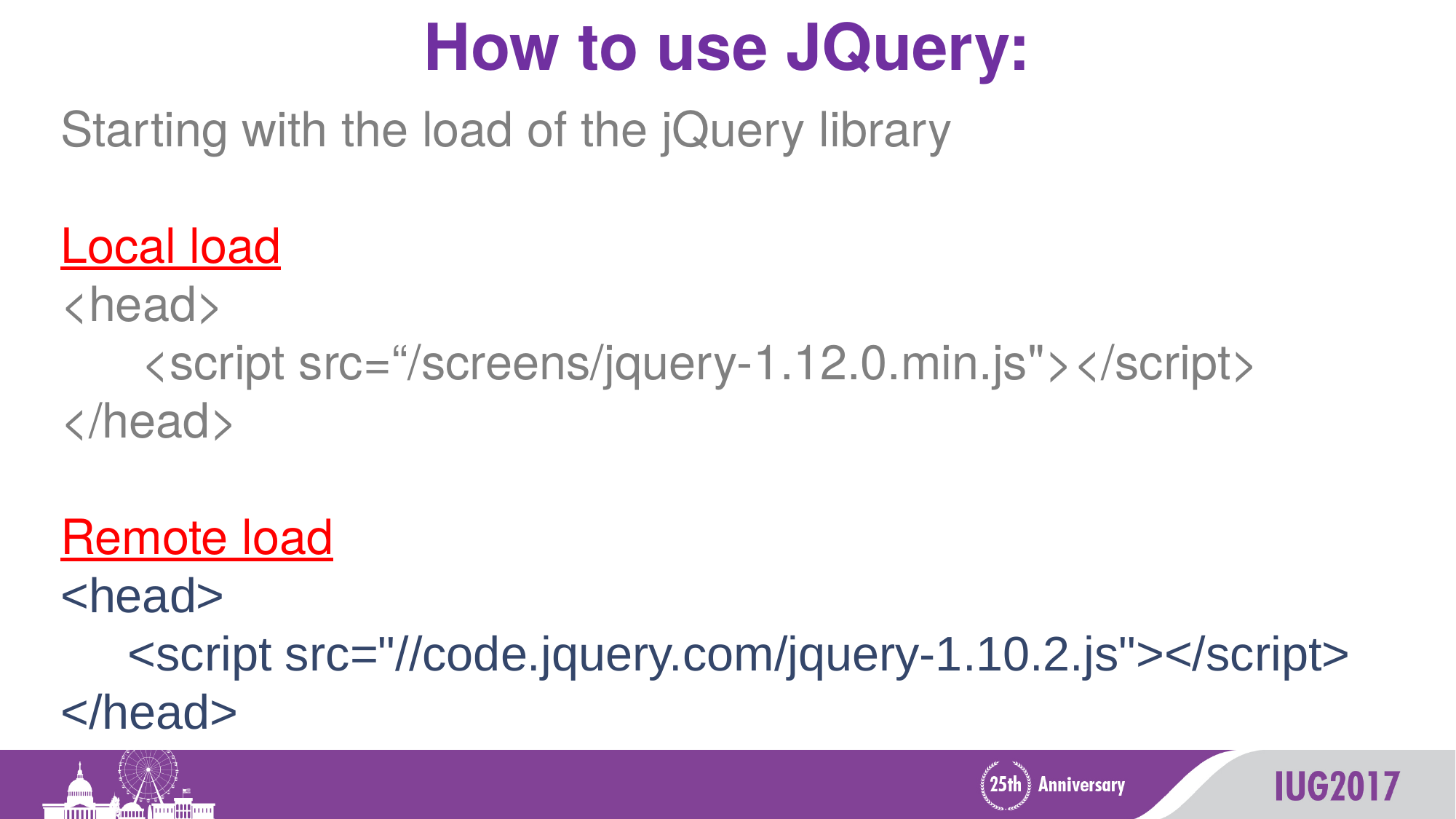

# How to use JQuery:
Starting with the load of the jQuery library

Local load
<head>
      <script src=“/screens/jquery-1.12.0.min.js"></script>
</head>

Remote load
<head>
     <script src="//code.jquery.com/jquery-1.10.2.js"></script>
</head>